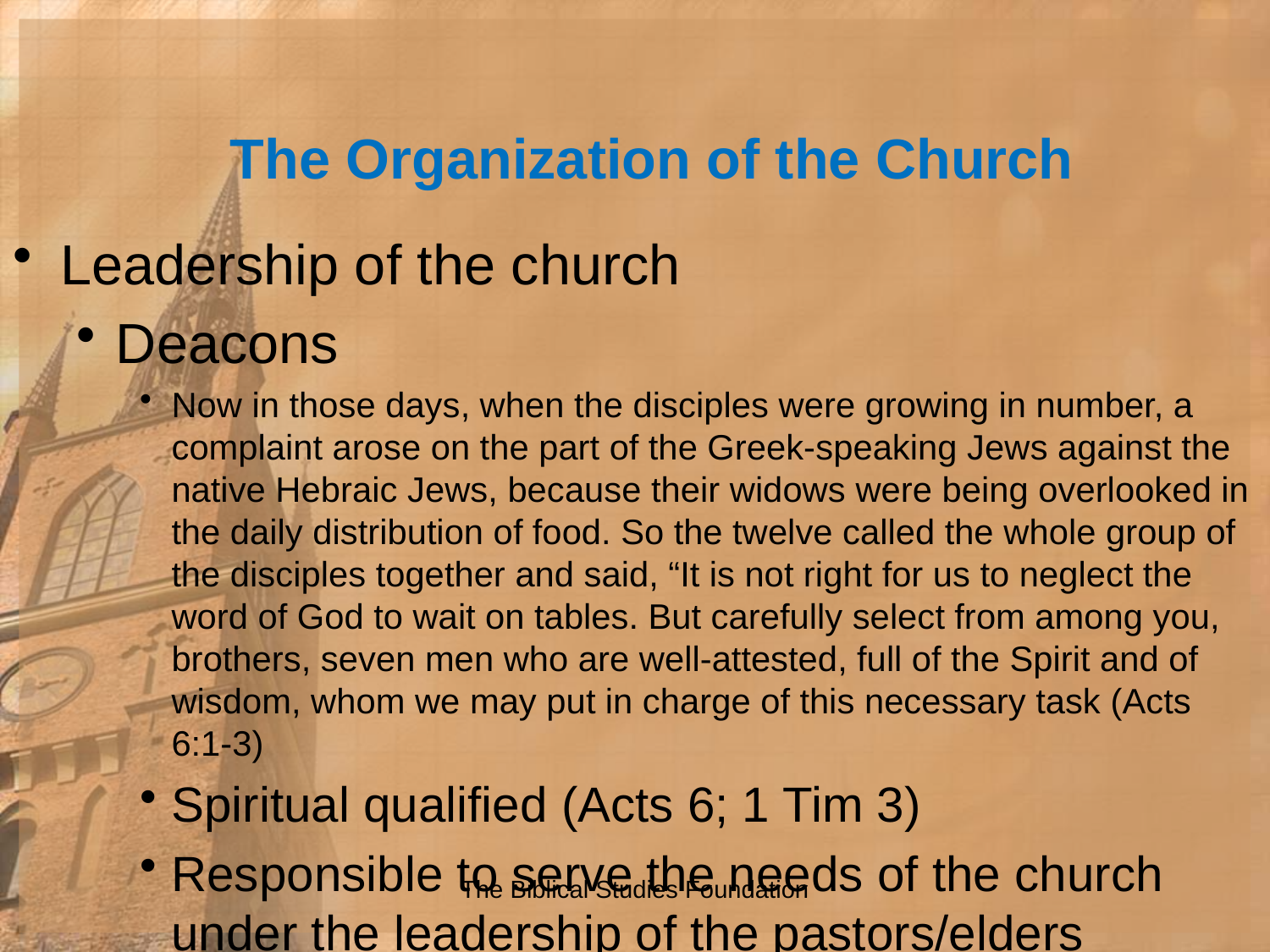

# The Organization of the Church
Leadership of the church
Deacons
Now in those days, when the disciples were growing in number, a complaint arose on the part of the Greek-speaking Jews against the native Hebraic Jews, because their widows were being overlooked in the daily distribution of food. So the twelve called the whole group of the disciples together and said, “It is not right for us to neglect the word of God to wait on tables. But carefully select from among you, brothers, seven men who are well-attested, full of the Spirit and of wisdom, whom we may put in charge of this necessary task (Acts 6:1-3)
Spiritual qualified (Acts 6; 1 Tim 3)
Responsible to serve the needs of the church under the leadership of the pastors/elders
The Biblical Studies Foundation